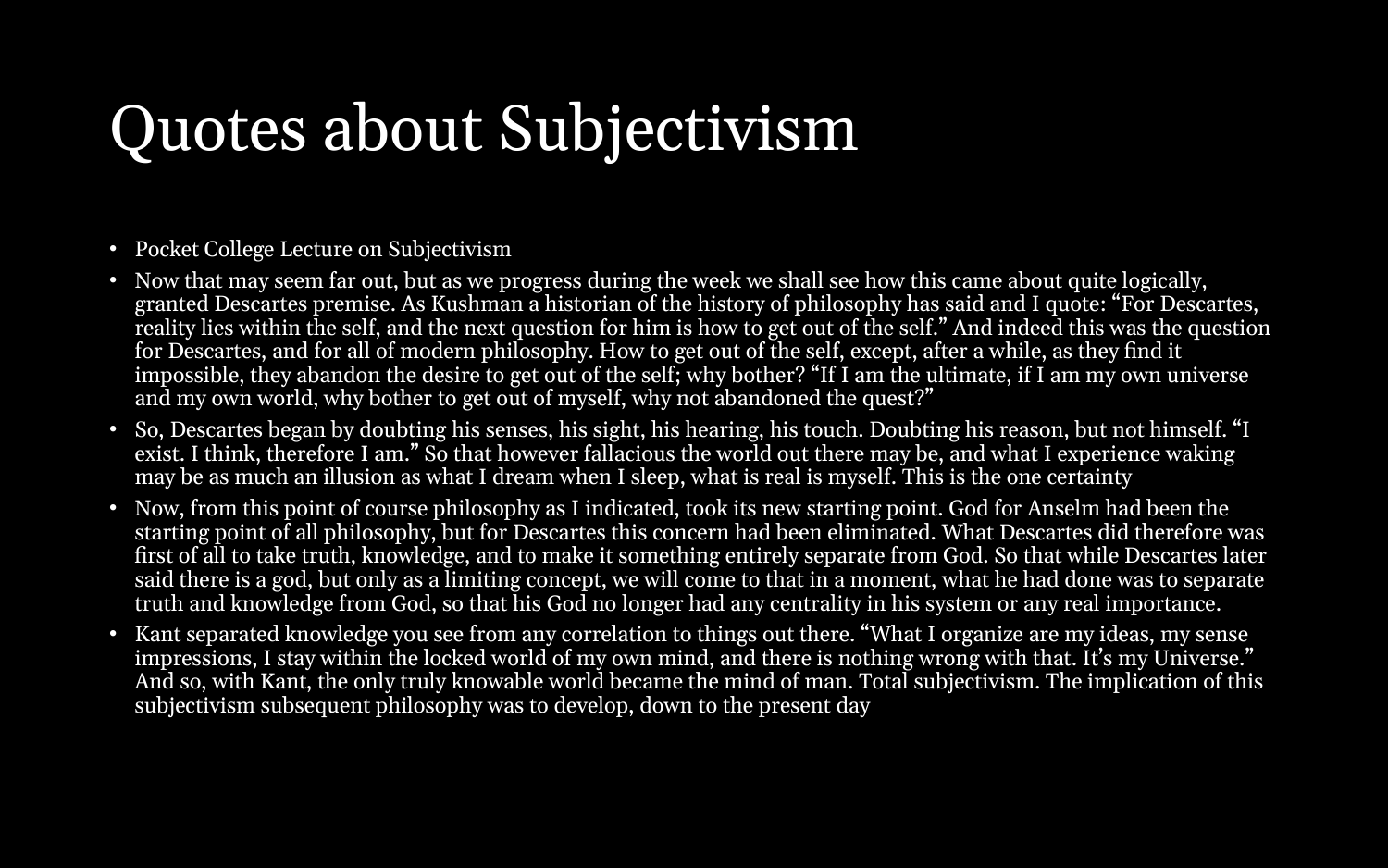

# Quotes about Subjectivism
Pocket College Lecture on Subjectivism
Now that may seem far out, but as we progress during the week we shall see how this came about quite logically, granted Descartes premise. As Kushman a historian of the history of philosophy has said and I quote: “For Descartes, reality lies within the self, and the next question for him is how to get out of the self.” And indeed this was the question for Descartes, and for all of modern philosophy. How to get out of the self, except, after a while, as they find it impossible, they abandon the desire to get out of the self; why bother? “If I am the ultimate, if I am my own universe and my own world, why bother to get out of myself, why not abandoned the quest?”
So, Descartes began by doubting his senses, his sight, his hearing, his touch. Doubting his reason, but not himself. “I exist. I think, therefore I am.” So that however fallacious the world out there may be, and what I experience waking may be as much an illusion as what I dream when I sleep, what is real is myself. This is the one certainty
Now, from this point of course philosophy as I indicated, took its new starting point. God for Anselm had been the starting point of all philosophy, but for Descartes this concern had been eliminated. What Descartes did therefore was first of all to take truth, knowledge, and to make it something entirely separate from God. So that while Descartes later said there is a god, but only as a limiting concept, we will come to that in a moment, what he had done was to separate truth and knowledge from God, so that his God no longer had any centrality in his system or any real importance.
Kant separated knowledge you see from any correlation to things out there. “What I organize are my ideas, my sense impressions, I stay within the locked world of my own mind, and there is nothing wrong with that. It’s my Universe.” And so, with Kant, the only truly knowable world became the mind of man. Total subjectivism. The implication of this subjectivism subsequent philosophy was to develop, down to the present day